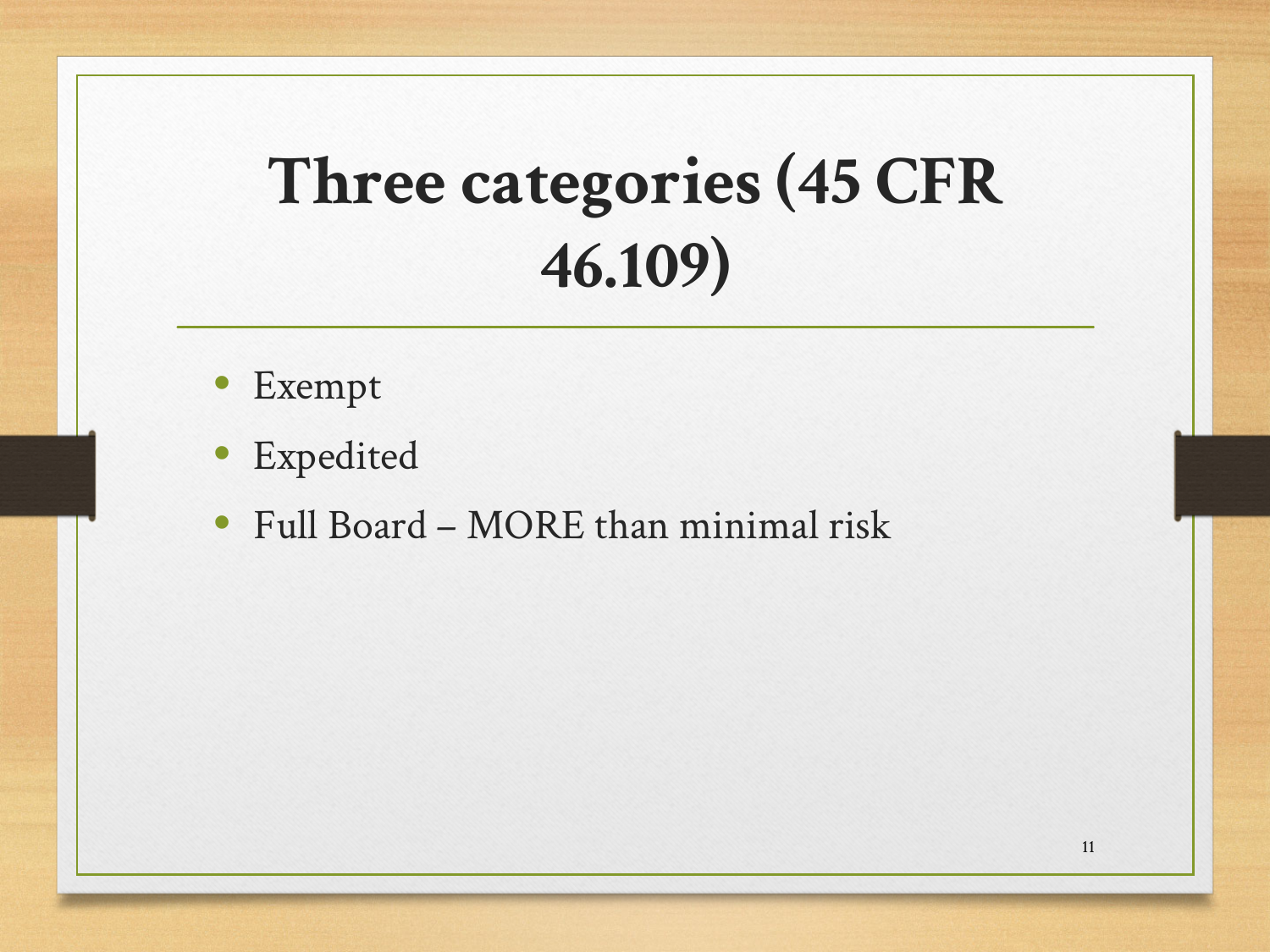

# Three categories (45 CFR 46.109)
Exempt
Expedited
Full Board – MORE than minimal risk

11